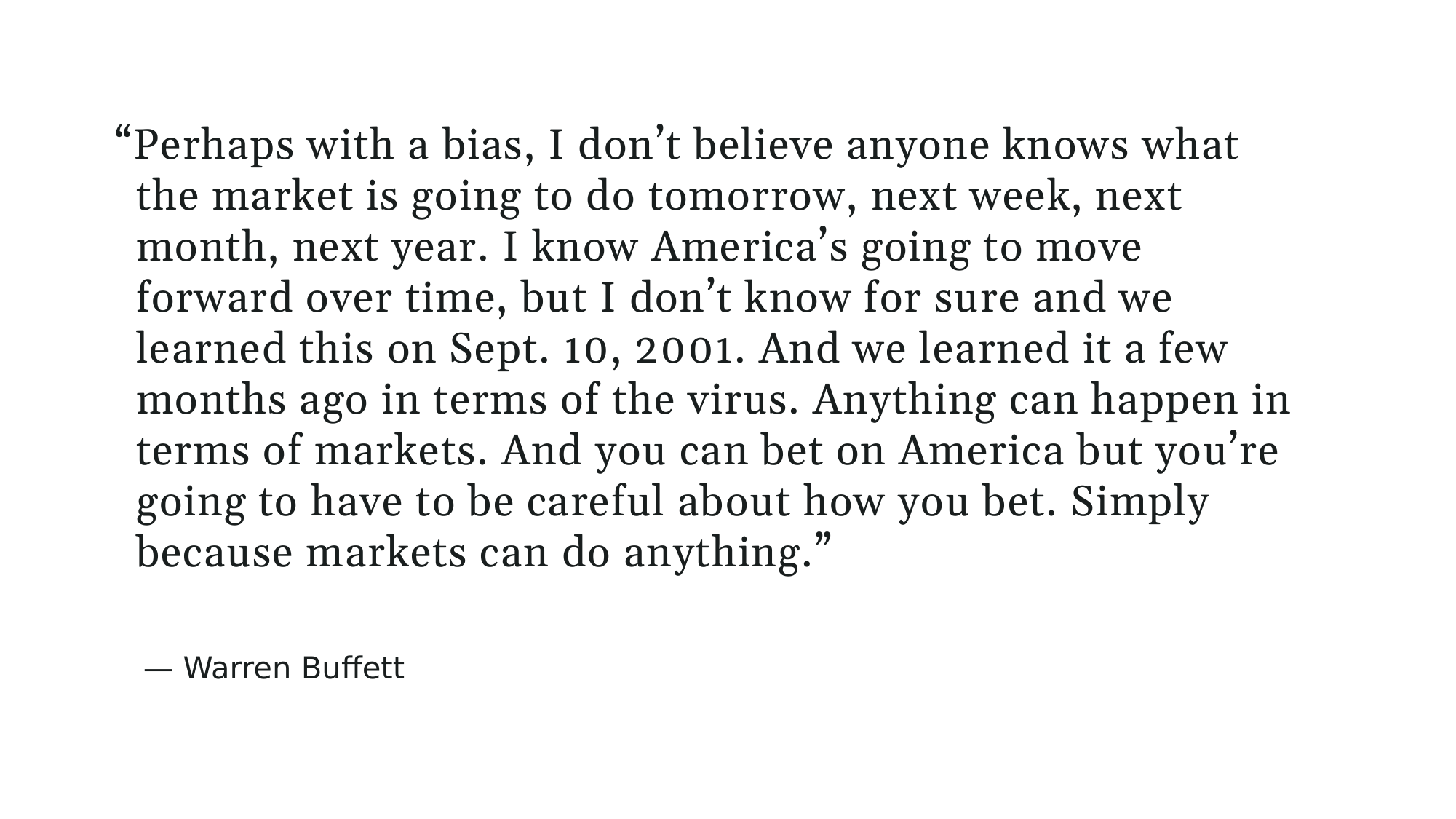

“Perhaps with a bias, I don’t believe anyone knows what the market is going to do tomorrow, next week, next month, next year. I know America’s going to move forward over time, but I don’t know for sure and we learned this on Sept. 10, 2001. And we learned it a few months ago in terms of the virus. Anything can happen in terms of markets. And you can bet on America but you’re going to have to be careful about how you bet. Simply because markets can do anything.”
⁠— Warren Buffett